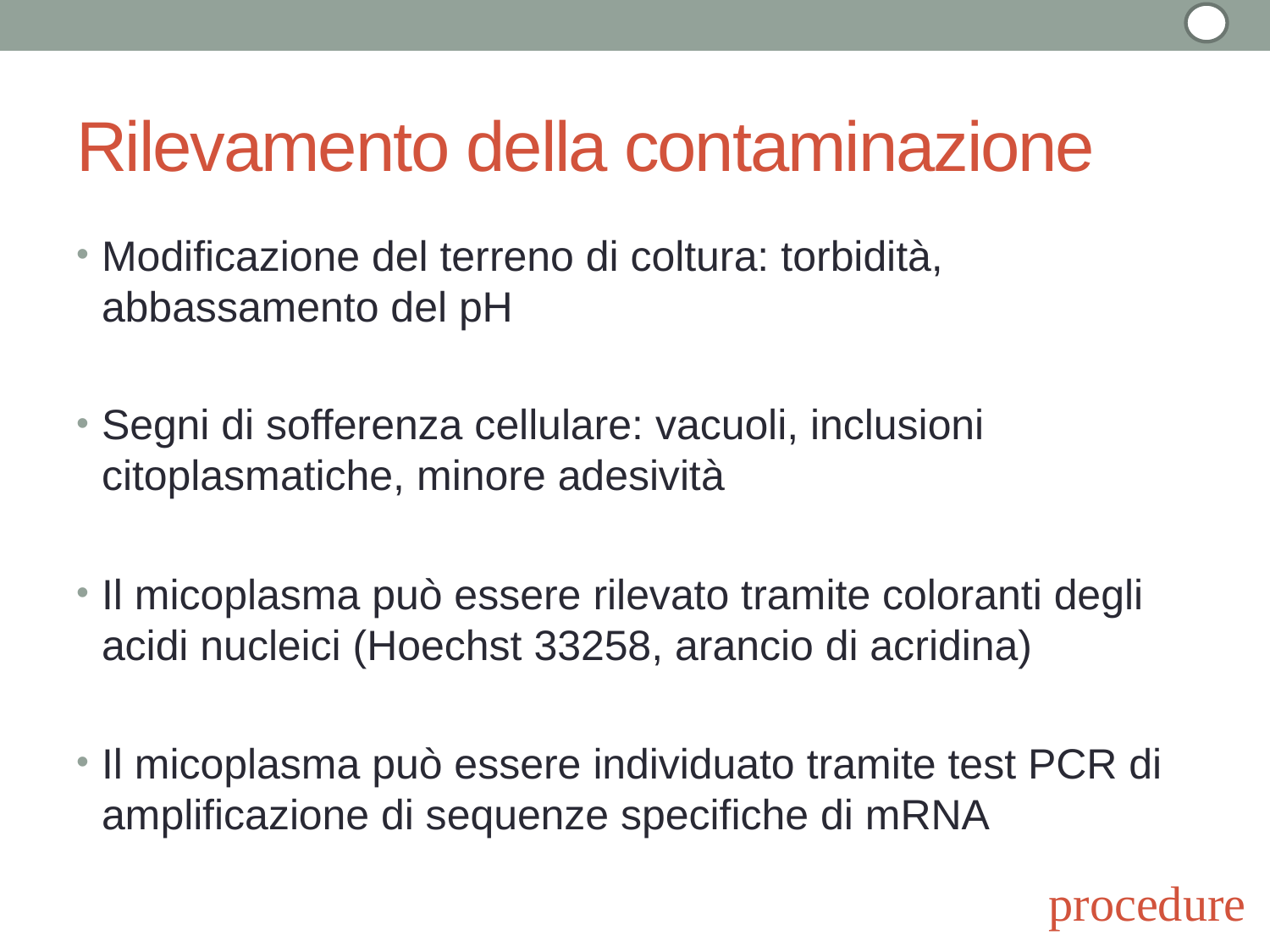

# Rilevamento della contaminazione
Modificazione del terreno di coltura: torbidità, abbassamento del pH

Segni di sofferenza cellulare: vacuoli, inclusioni citoplasmatiche, minore adesività

Il micoplasma può essere rilevato tramite coloranti degli acidi nucleici (Hoechst 33258, arancio di acridina)

Il micoplasma può essere individuato tramite test PCR di amplificazione di sequenze specifiche di mRNA
procedure